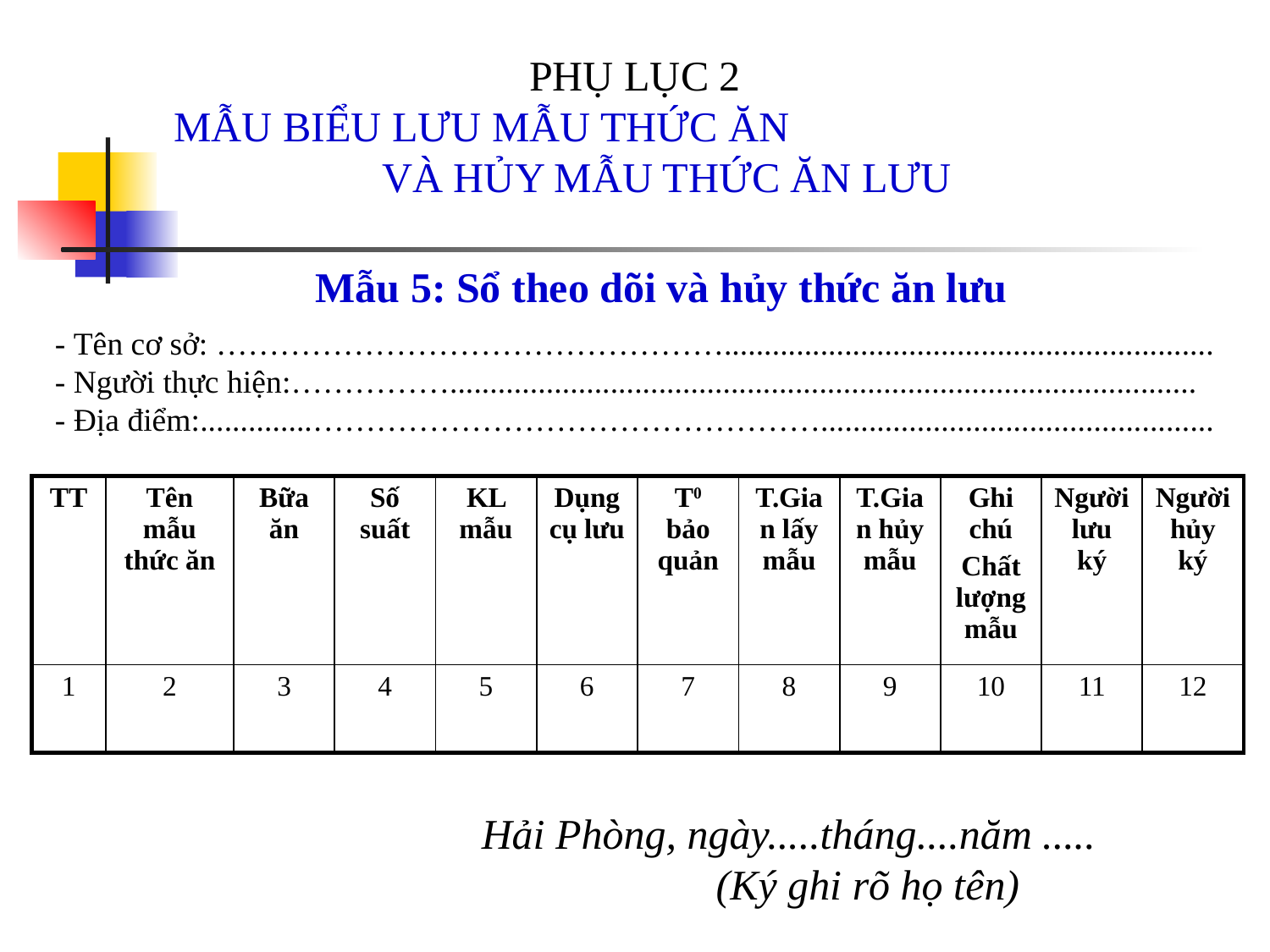

PHỤ LỤC 2
MẪU BIỂU LƯU MẪU THỨC ĂN                                    VÀ HỦY MẪU THỨC ĂN LƯU
Mẫu 5: Sổ theo dõi và hủy thức ăn lưu
- Tên cơ sở: ………………………………………….............................................................
- Người thực hiện:…………….............................................................................................
- Địa điểm:..............………………………………………….................................................

| TT | Tên mẫu thức ăn | Bữa ăn | Số suất | KL mẫu | Dụng cụ lưu | T0 bảo quản | T.Gian lấy mẫu | T.Gian hủy mẫu | Ghi chú Chất lượng mẫu | Người lưu ký | Người hủy ký |
| --- | --- | --- | --- | --- | --- | --- | --- | --- | --- | --- | --- |
| 1 | 2 | 3 | 4 | 5 | 6 | 7 | 8 | 9 | 10 | 11 | 12 |
Hải Phòng, ngày.....tháng....năm .....                (Ký ghi rõ họ tên)